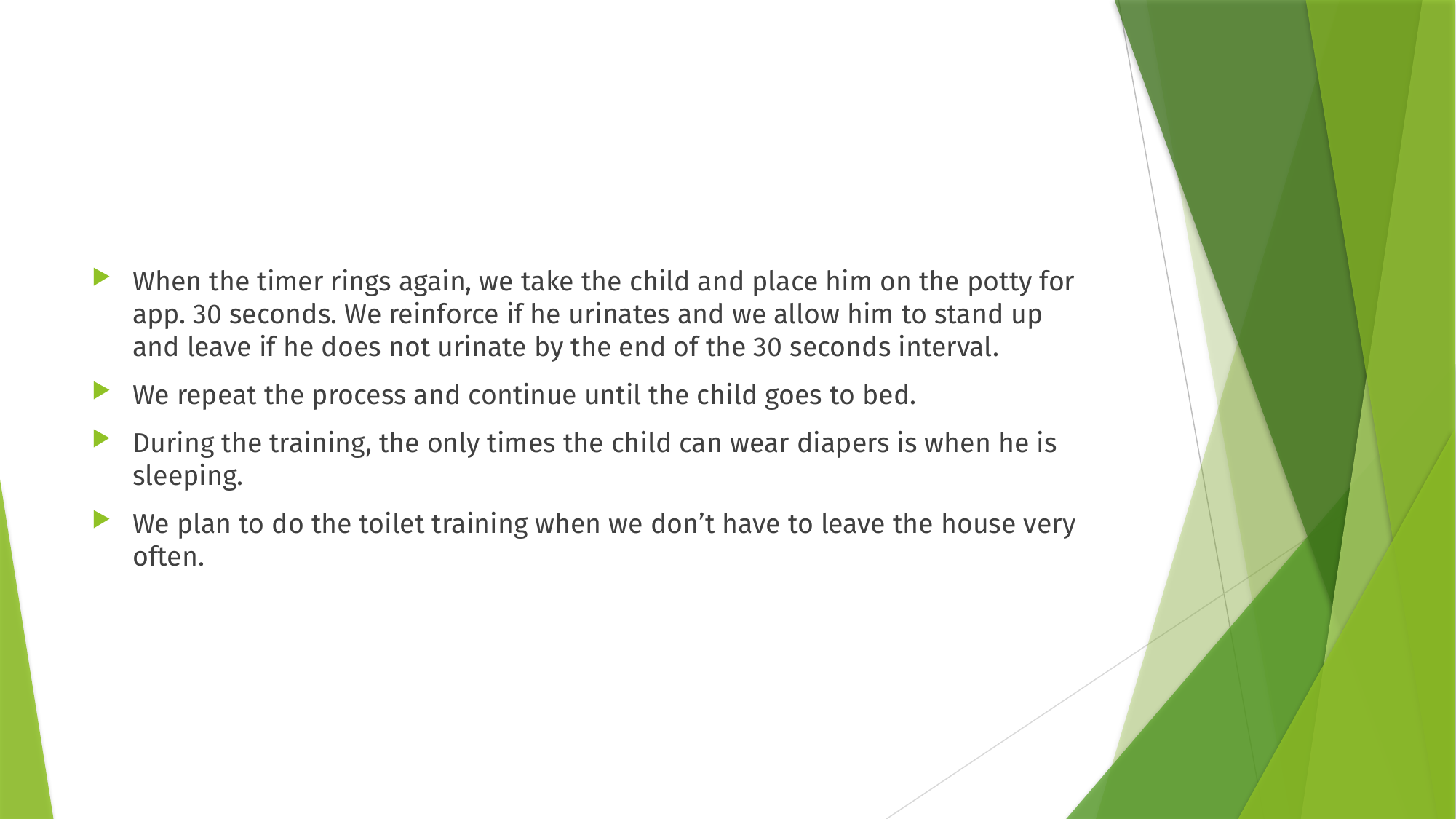

#
When the timer rings again, we take the child and place him on the potty for app. 30 seconds. We reinforce if he urinates and we allow him to stand up and leave if he does not urinate by the end of the 30 seconds interval.
We repeat the process and continue until the child goes to bed.
During the training, the only times the child can wear diapers is when he is sleeping.
We plan to do the toilet training when we don’t have to leave the house very often.